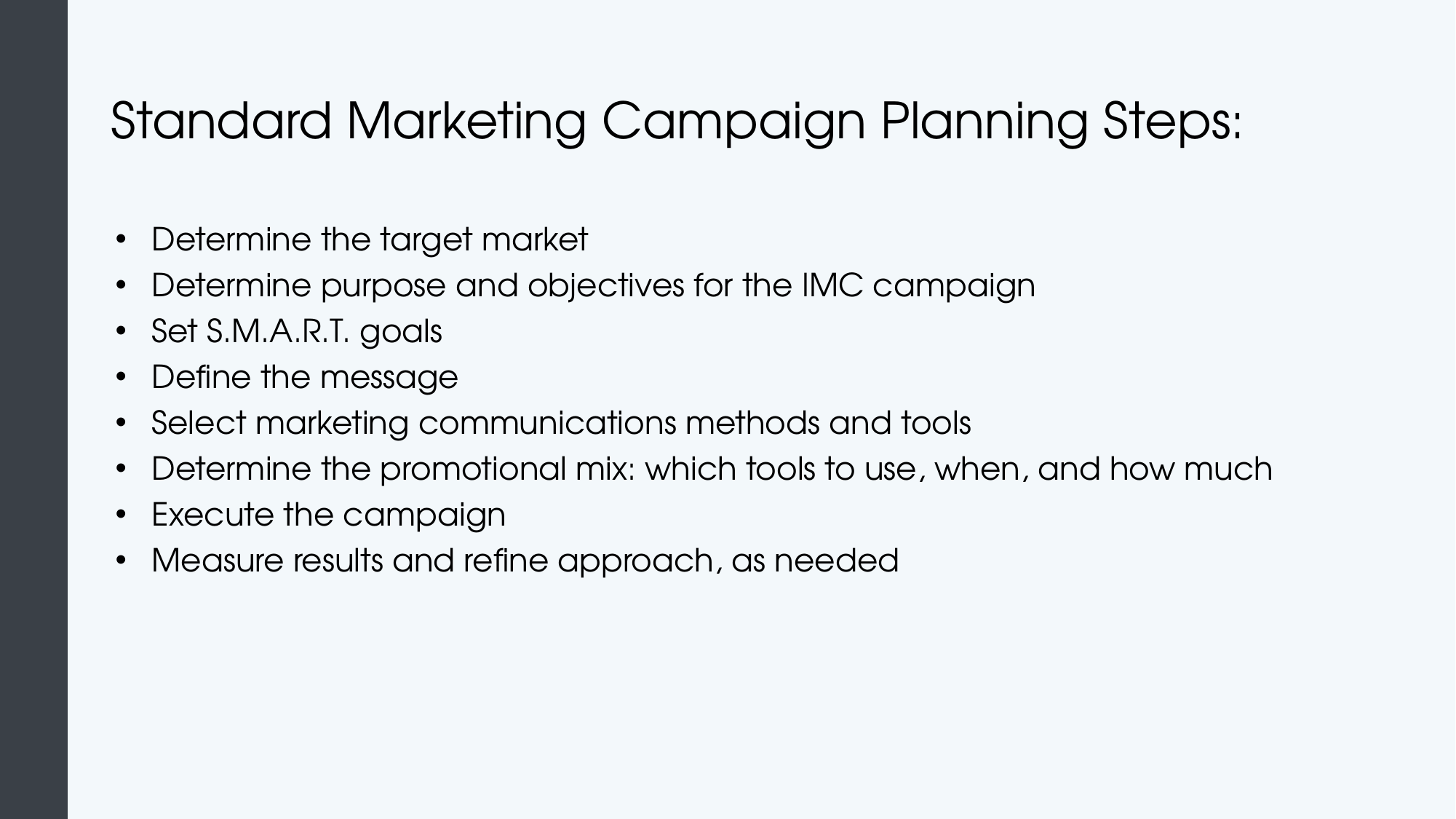

# Standard Marketing Campaign Planning Steps:
Determine the target market
Determine purpose and objectives for the IMC campaign
Set S.M.A.R.T. goals
Define the message
Select marketing communications methods and tools
Determine the promotional mix: which tools to use, when, and how much
Execute the campaign
Measure results and refine approach, as needed